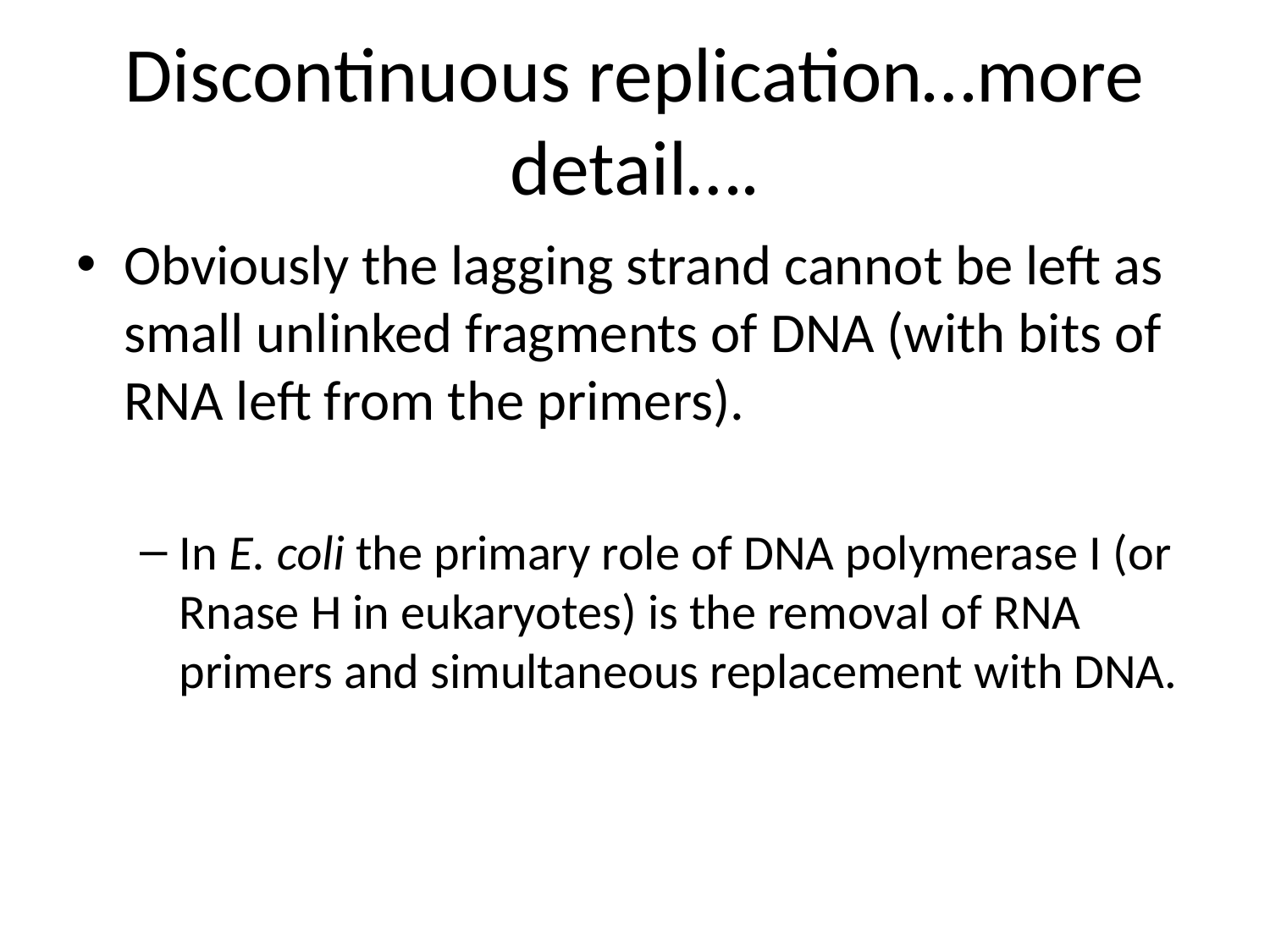

# Discontinuous replication…more detail….
Obviously the lagging strand cannot be left as small unlinked fragments of DNA (with bits of RNA left from the primers).

In E. coli the primary role of DNA polymerase I (or Rnase H in eukaryotes) is the removal of RNA primers and simultaneous replacement with DNA.